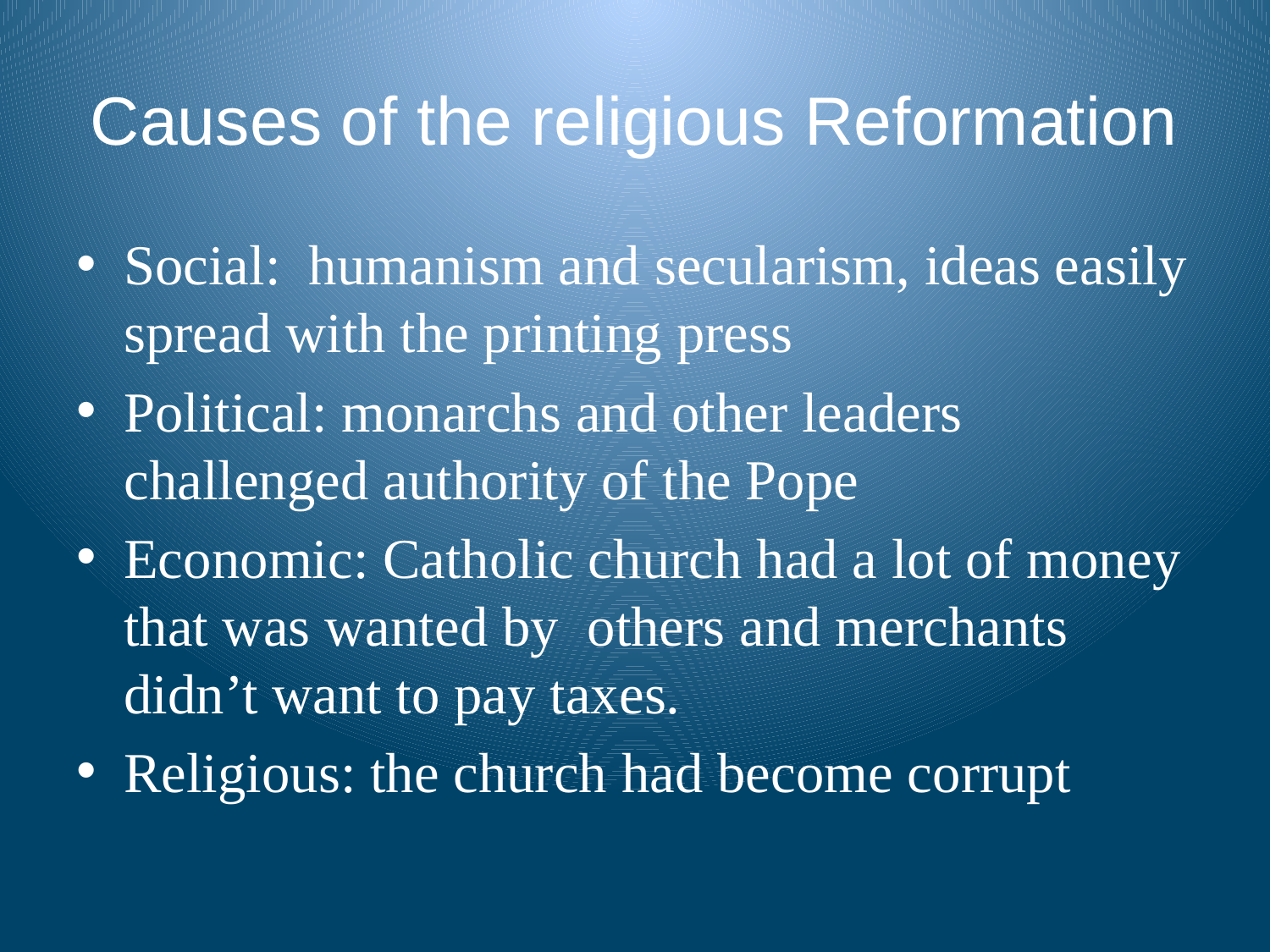

# Causes of the religious Reformation
Social:  humanism and secularism, ideas easily spread with the printing press
Political: monarchs and other leaders challenged authority of the Pope
Economic: Catholic church had a lot of money that was wanted by  others and merchants didn’t want to pay taxes.
Religious: the church had become corrupt